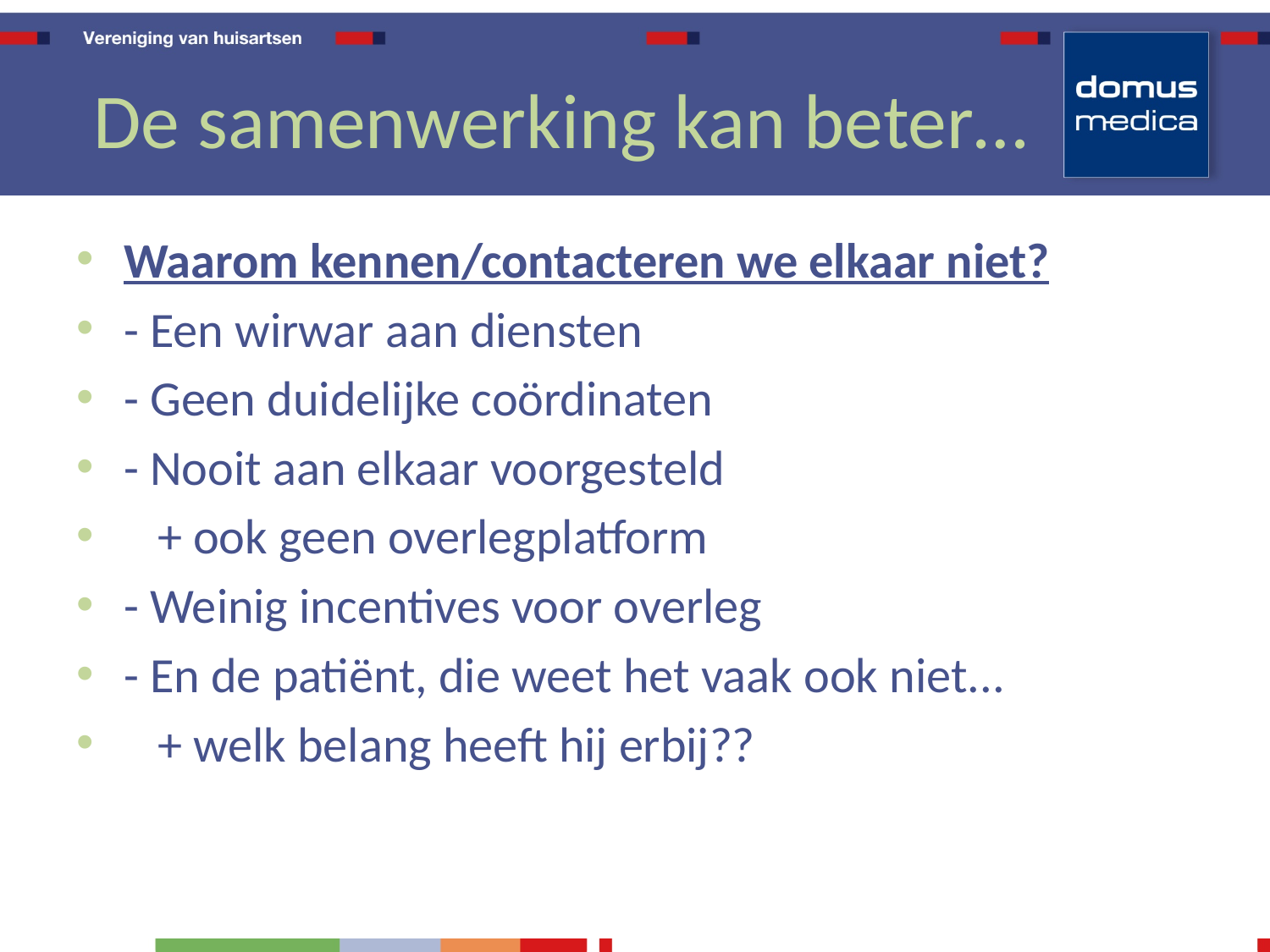

# De samenwerking kan beter…
Waarom kennen/contacteren we elkaar niet?
- Een wirwar aan diensten
- Geen duidelijke coördinaten
- Nooit aan elkaar voorgesteld
   + ook geen overlegplatform
- Weinig incentives voor overleg
- En de patiënt, die weet het vaak ook niet...
   + welk belang heeft hij erbij??